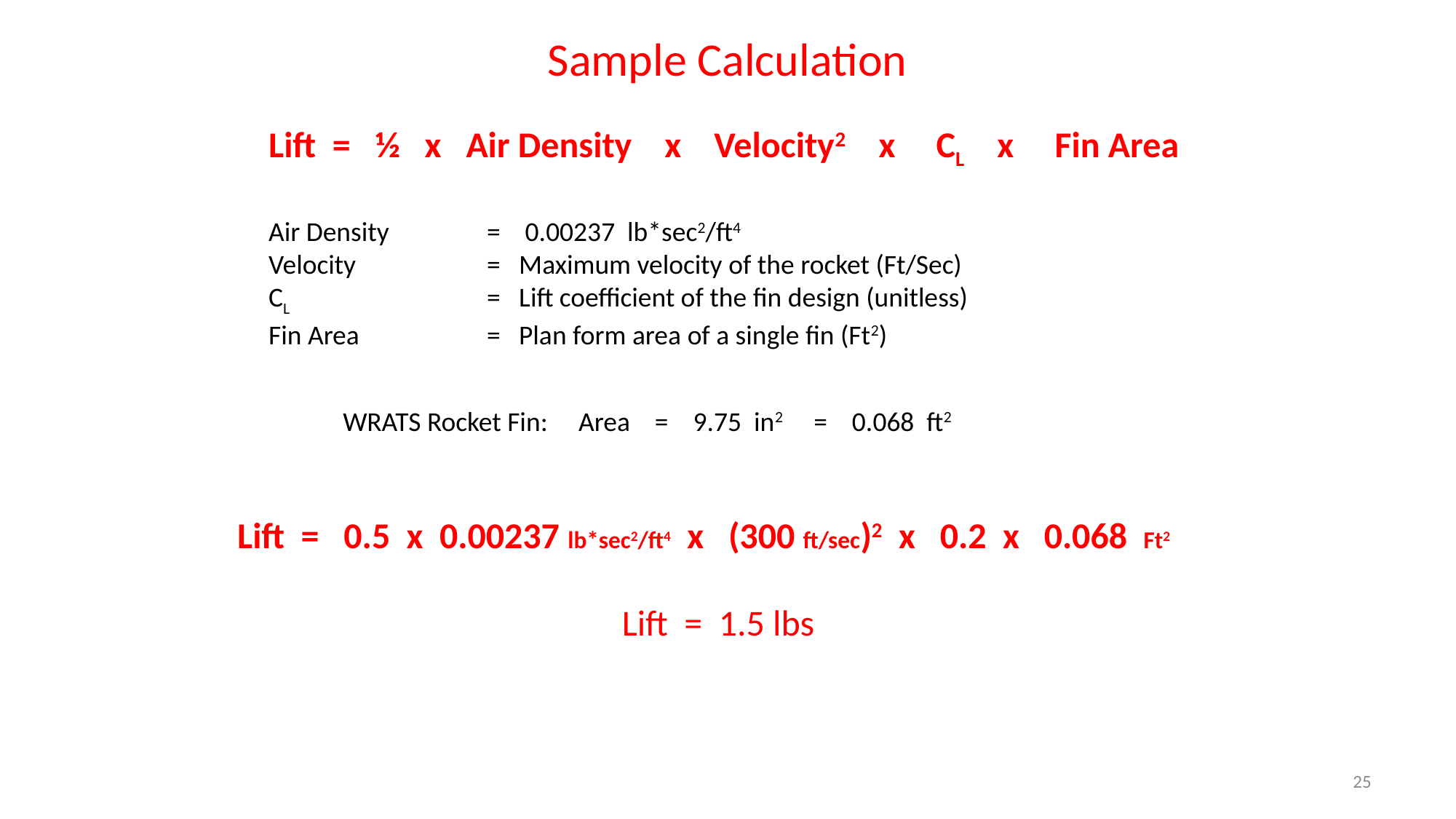

Sample Calculation
Lift  =   ½   x   Air Density    x    Velocity2    x     CL    x     Fin Area

Air Density	=    0.00237  lb*sec2/ft4
Velocity		=   Maximum velocity of the rocket (Ft/Sec)
CL		=   Lift coefficient of the fin design (unitless)
Fin Area		=   Plan form area of a single fin (Ft2)
WRATS Rocket Fin:     Area    =    9.75  in2     =    0.068  ft2
Lift  =   0.5  x  0.00237 lb*sec2/ft4  x   (300 ft/sec)2  x   0.2  x   0.068  Ft2

                                               Lift  =  1.5 lbs
25